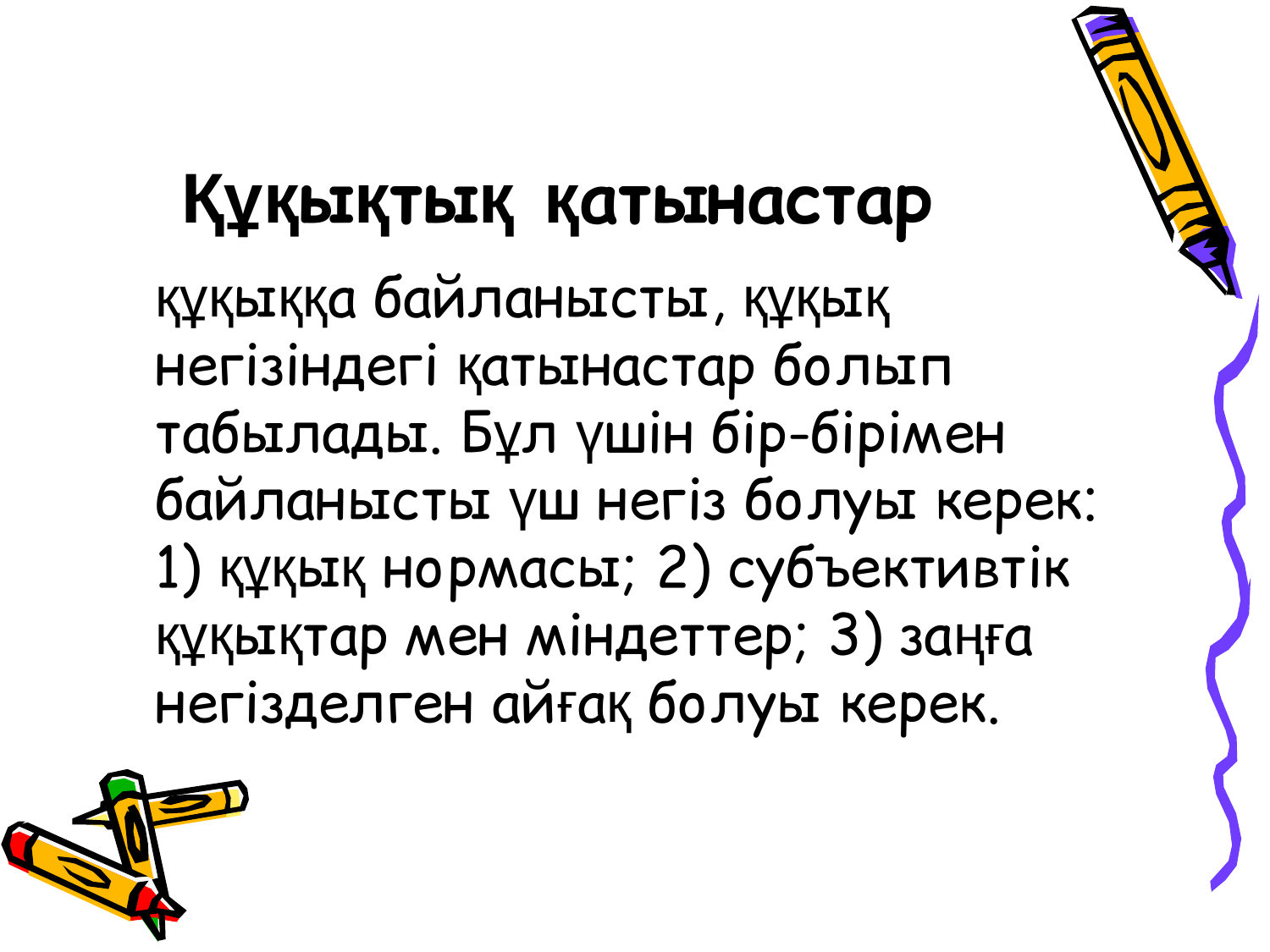

# Құқықтық қатынастар
	құқыққа байланысты, құқық негiзiндегi қатынастар болып табылады. Бұл үшiн бiр-бiрiмен байланысты үш негiз болуы керек: 1) құқық нормасы; 2) субъективтiк құқықтар мен мiндеттер; 3) заңға негiзделген айғақ болуы керек.